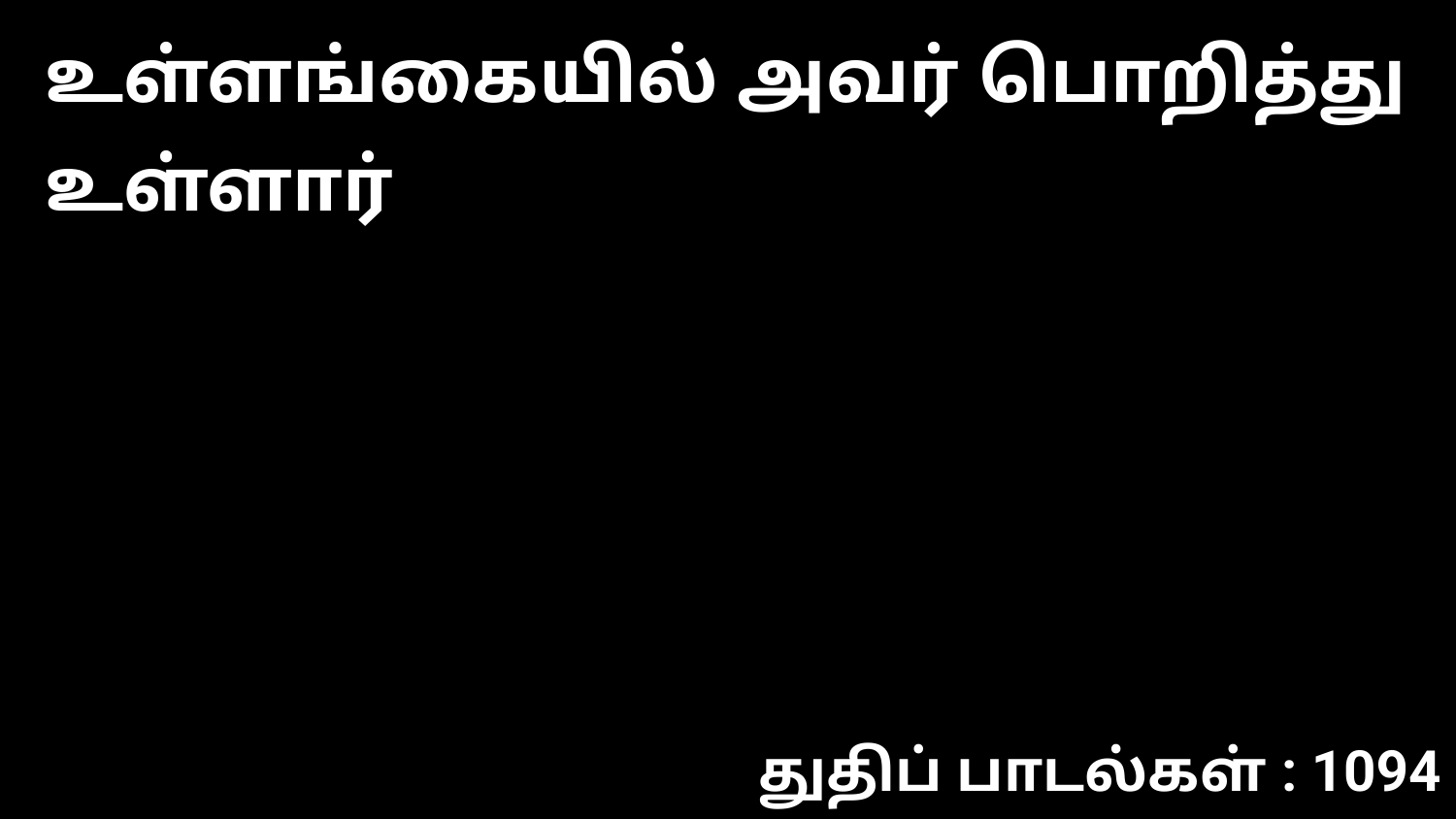

உள்ளங்கையில் அவர் பொறித்து உள்ளார்
துதிப் பாடல்கள் : 1094